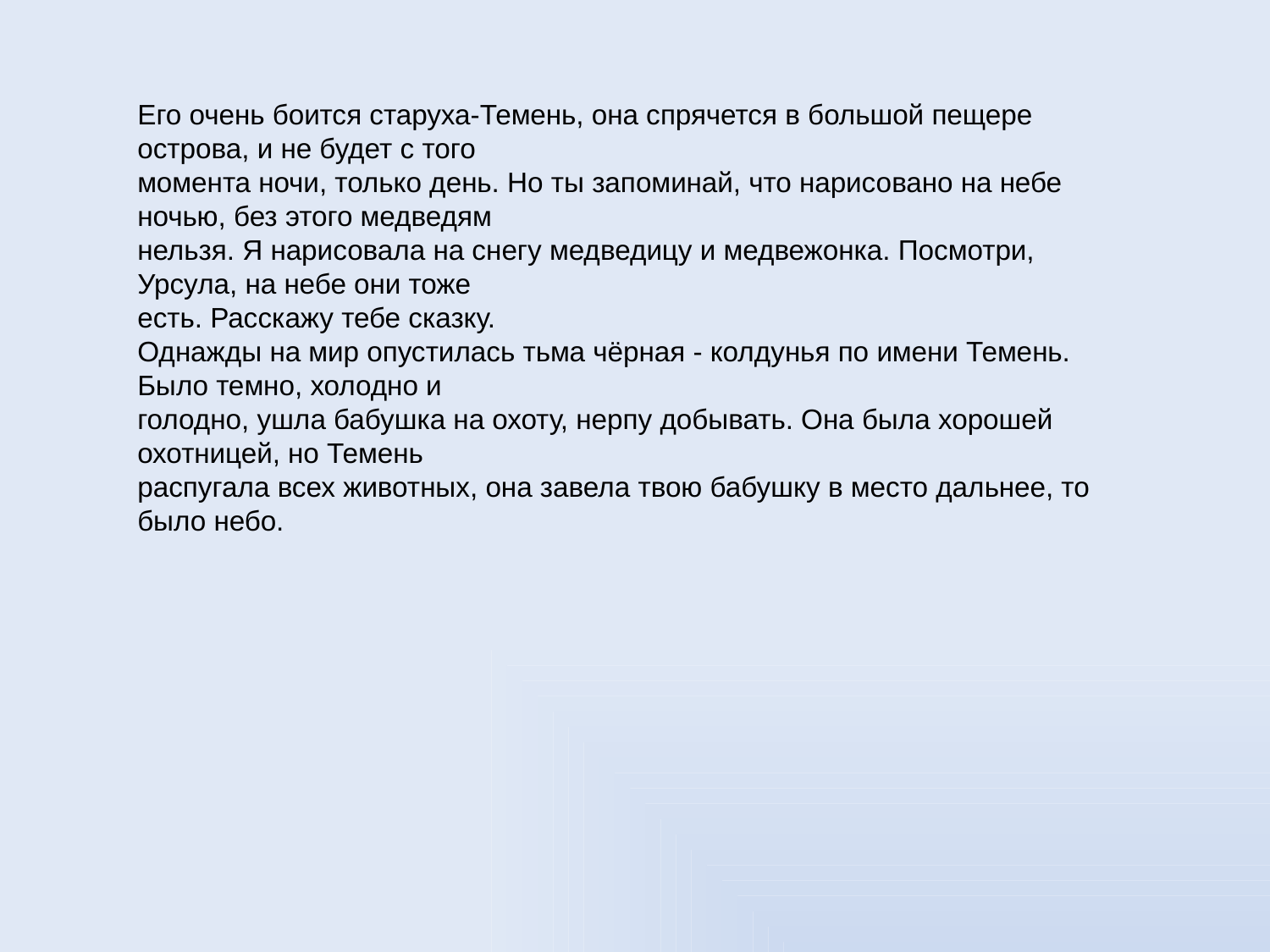

Его очень боится старуха-Темень, она спрячется в большой пещере острова, и не будет с того
момента ночи, только день. Но ты запоминай, что нарисовано на небе ночью, без этого медведям
нельзя. Я нарисовала на снегу медведицу и медвежонка. Посмотри, Урсула, на небе они тоже
есть. Расскажу тебе сказку.
Однажды на мир опустилась тьма чёрная - колдунья по имени Темень. Было темно, холодно и
голодно, ушла бабушка на охоту, нерпу добывать. Она была хорошей охотницей, но Темень
распугала всех животных, она завела твою бабушку в место дальнее, то было небо.